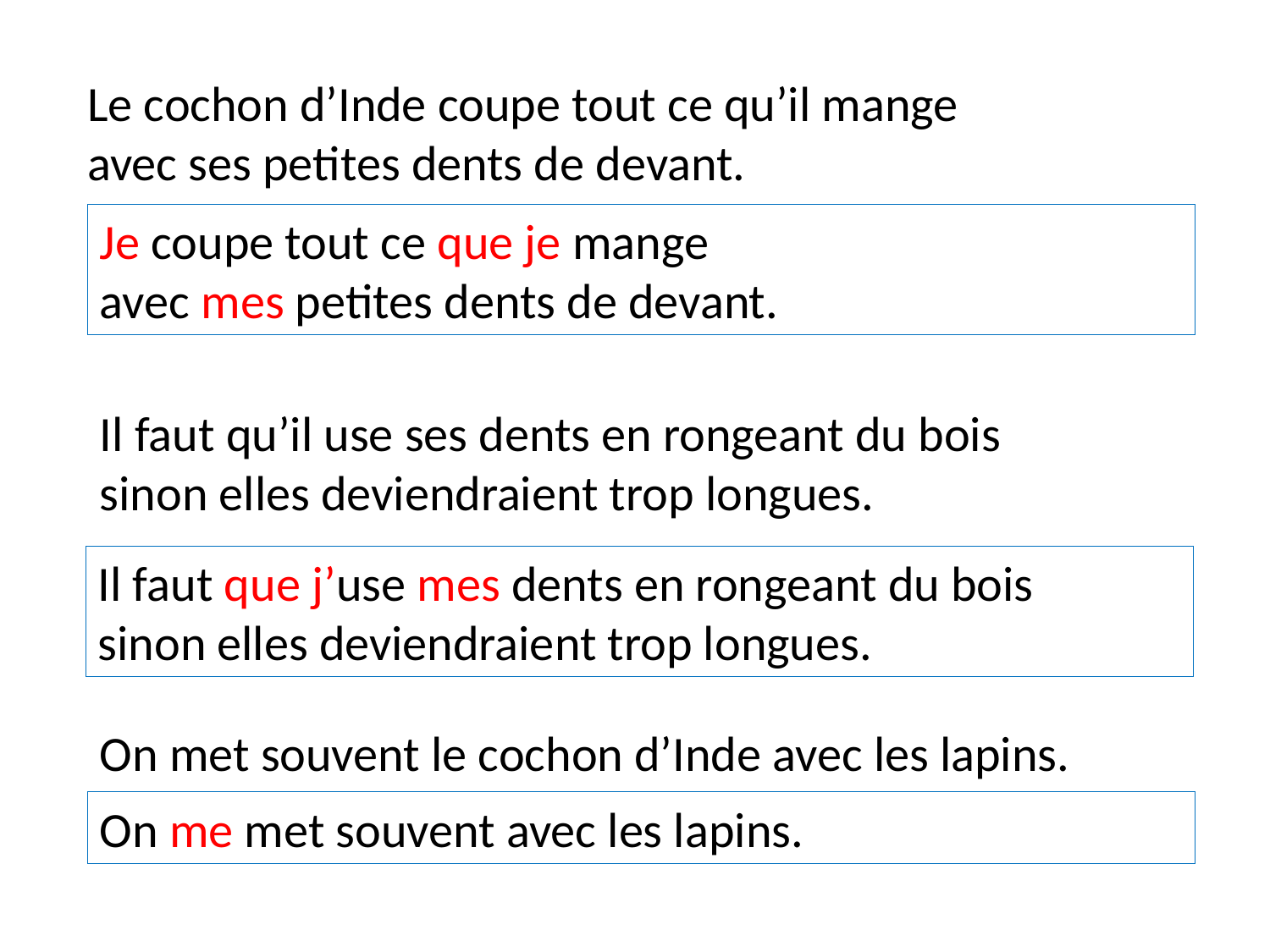

Le cochon d’Inde coupe tout ce qu’il mange
avec ses petites dents de devant.
Je coupe tout ce que je mange
avec mes petites dents de devant.
Il faut qu’il use ses dents en rongeant du bois
sinon elles deviendraient trop longues.
Il faut que j’use mes dents en rongeant du bois
sinon elles deviendraient trop longues.
On met souvent le cochon d’Inde avec les lapins.
On me met souvent avec les lapins.